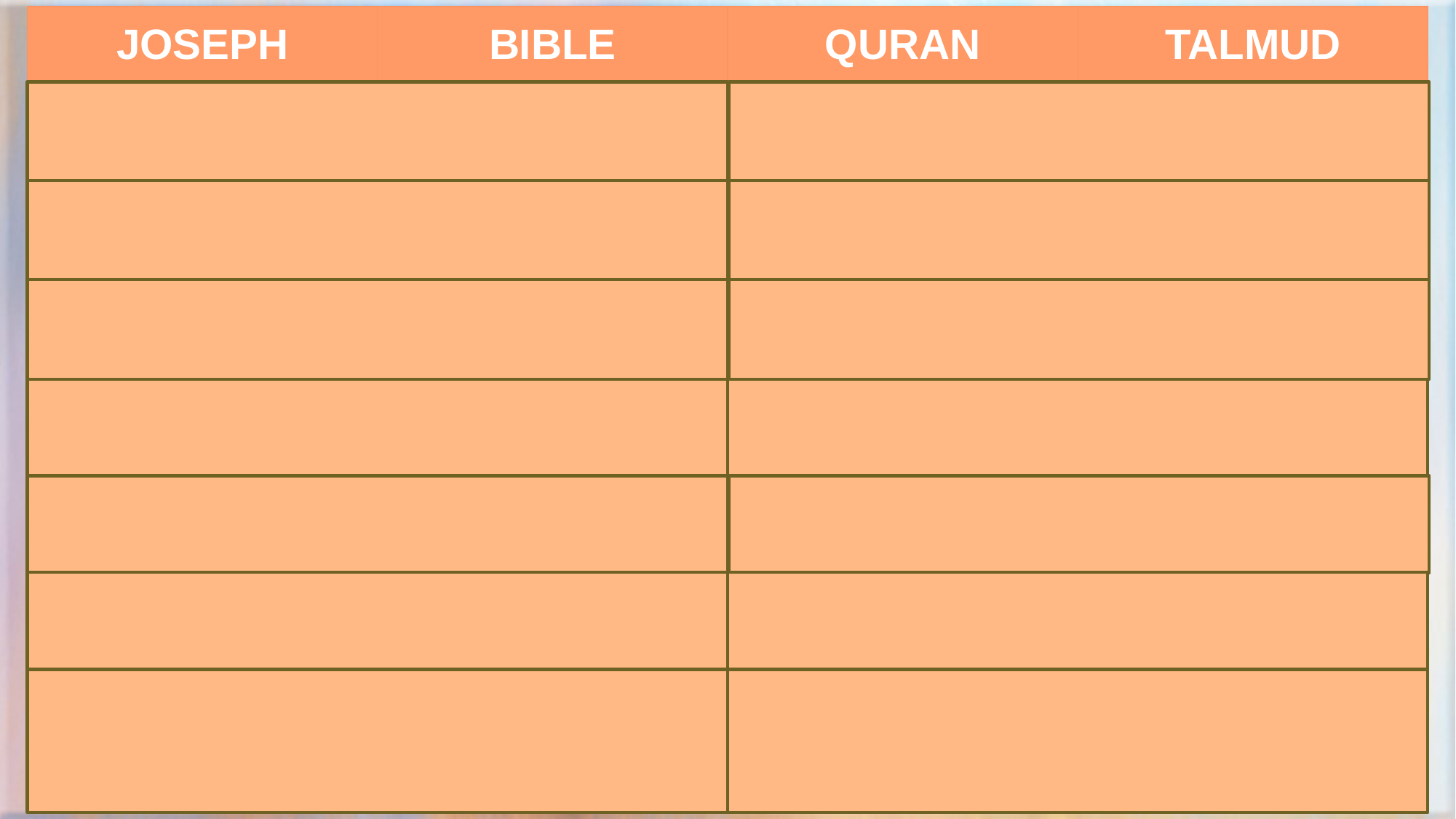

| JOSEPH | BIBLE | QURAN | TALMUD |
| --- | --- | --- | --- |
| Purpose of Search for Brothers | Genesis 37:14 Safety | Surah 12:11-12 Recreation | Rabbah 84:8-10 Recreation |
| Identity of Alleged Predator | Genesis 37:20,33 Wild Beast | Surah 12:11-12 Wolf | Yashar W. 85 Wolf |
| Who Retrieved Him from the Pit | Genesis 37:28 Brothers | Surah 12:11-12 Caravan | Yashar W. 81-82 Caravan |
| Amount Joseph Sold For | Genesis 37:28 20 Shekels | Surah 12:20 Low Price | Tanchuma W. 2 Low Price |
| Why Joseph did not Succumb | Genesis 39:9 To Not Sin | Surah 12:24 Argument of Lord | Sotah 36b; et al. Vision of Parents |
| Whether Tempted | Genesis 39:12 No Hint of | Surah 12:33 Tempted | Tanchuma W. 9 Tempted |
| What Done to His Garment | Genesis 39:12 Left Behind Intact | Surah 12:25 Torn from Behind | Mid. Hagadol 589 Torn in Front/ Moved to Back |